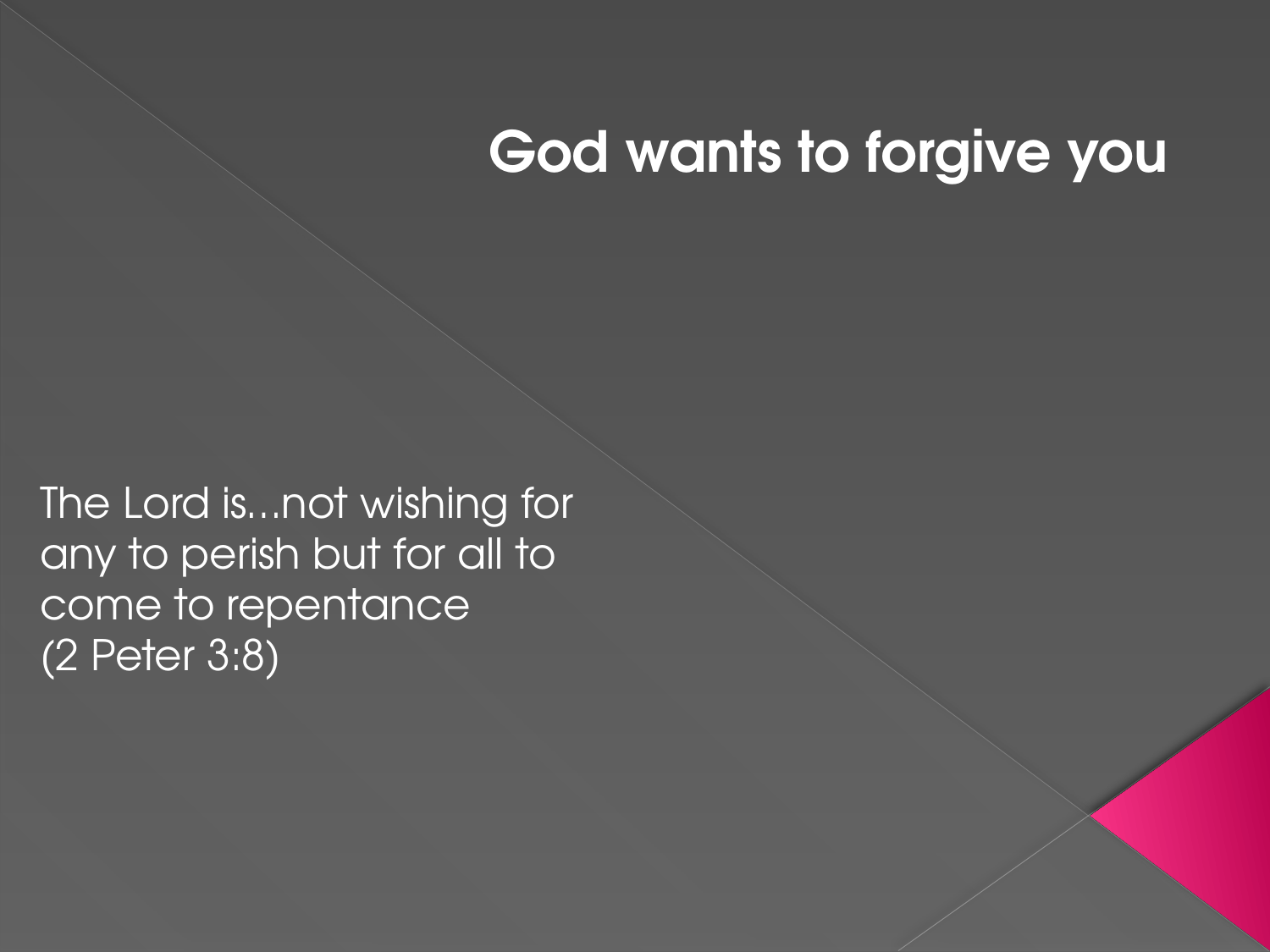

God wants to forgive you
The Lord is…not wishing for any to perish but for all to come to repentance
(2 Peter 3:8)